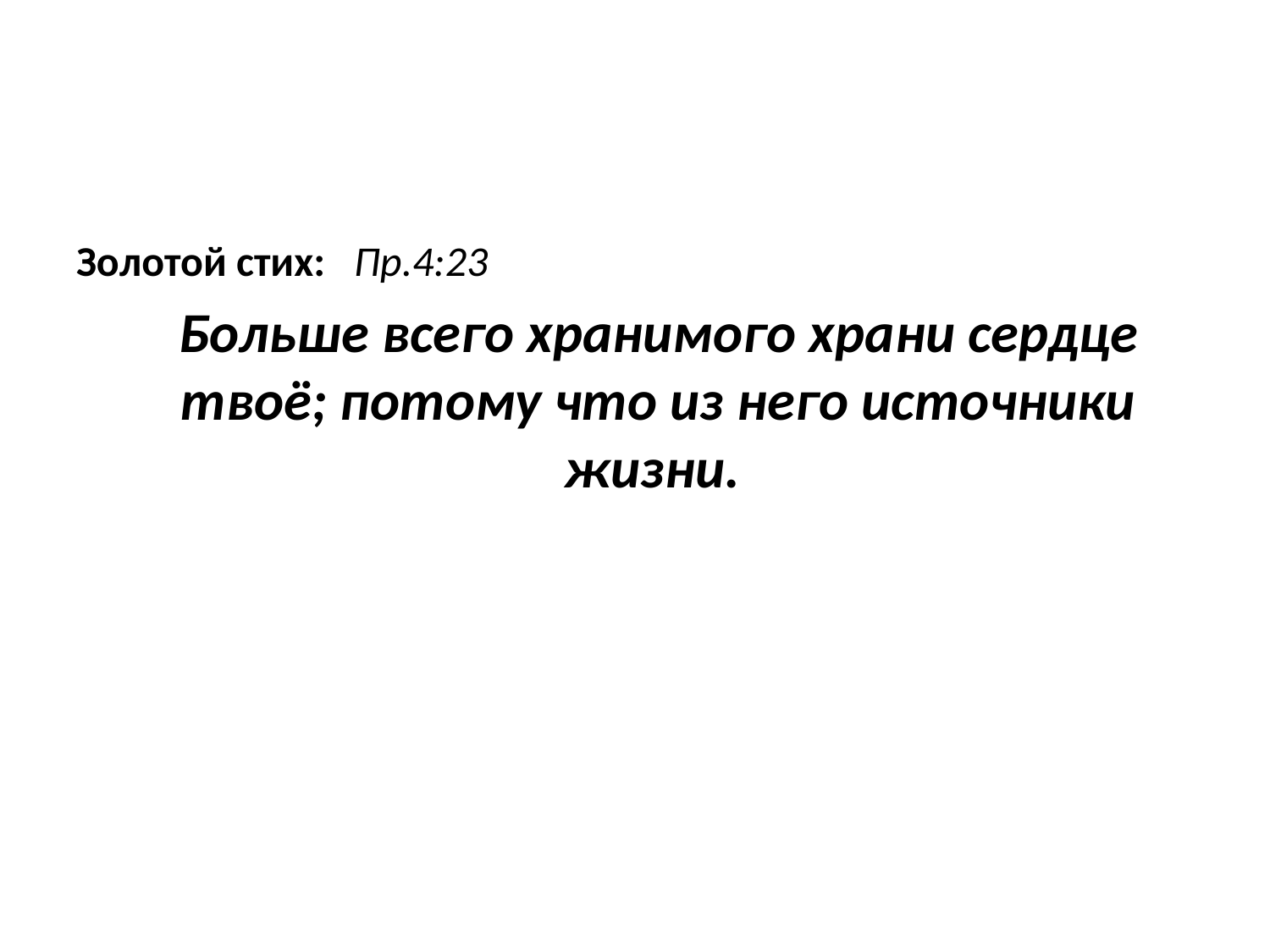

#

Золотой стих:   Пр.4:23
	Больше всего хранимого храни сердце твоё; потому что из него источники жизни.